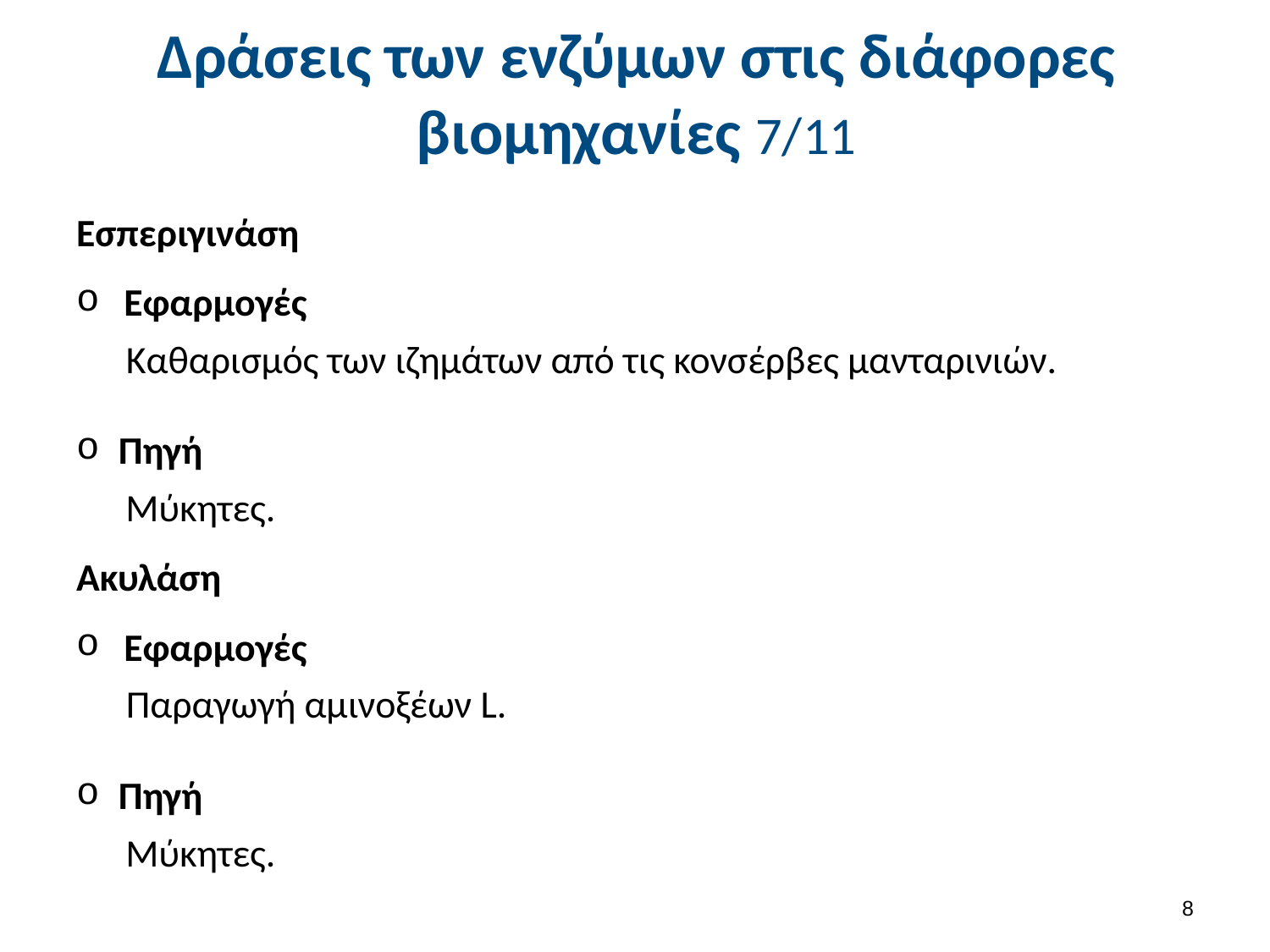

# Δράσεις των ενζύμων στις διάφορες βιομηχανίες 7/11
Εσπεριγινάση
Εφαρμογές
Καθαρισμός των ιζημάτων από τις κονσέρβες μανταρινιών.
Πηγή
Mύκητες.
Ακυλάση
Εφαρμογές
Παραγωγή αμινοξέων L.
Πηγή
Mύκητες.
8